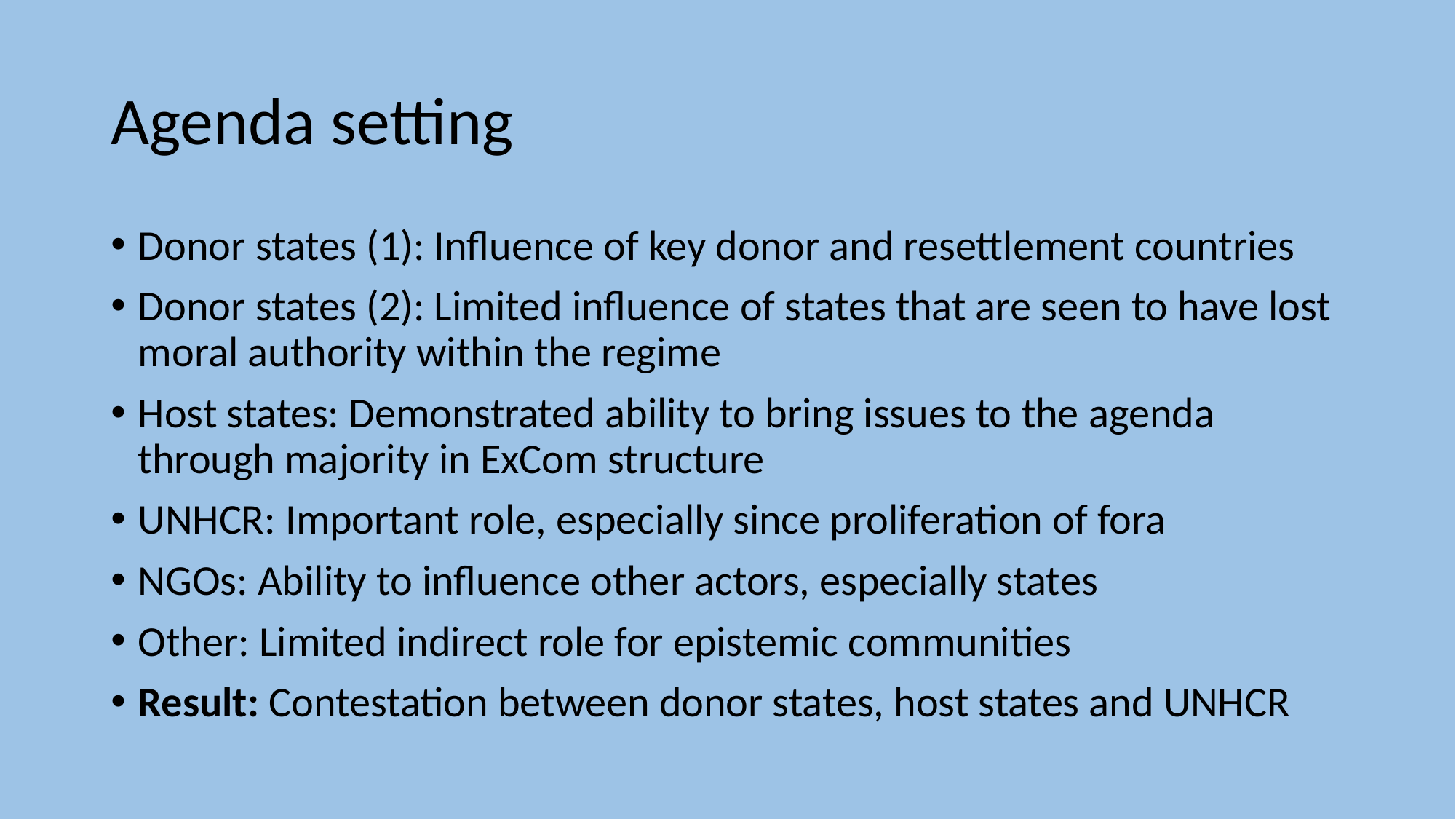

# Agenda setting
Donor states (1): Influence of key donor and resettlement countries
Donor states (2): Limited influence of states that are seen to have lost moral authority within the regime
Host states: Demonstrated ability to bring issues to the agenda through majority in ExCom structure
UNHCR: Important role, especially since proliferation of fora
NGOs: Ability to influence other actors, especially states
Other: Limited indirect role for epistemic communities
Result: Contestation between donor states, host states and UNHCR